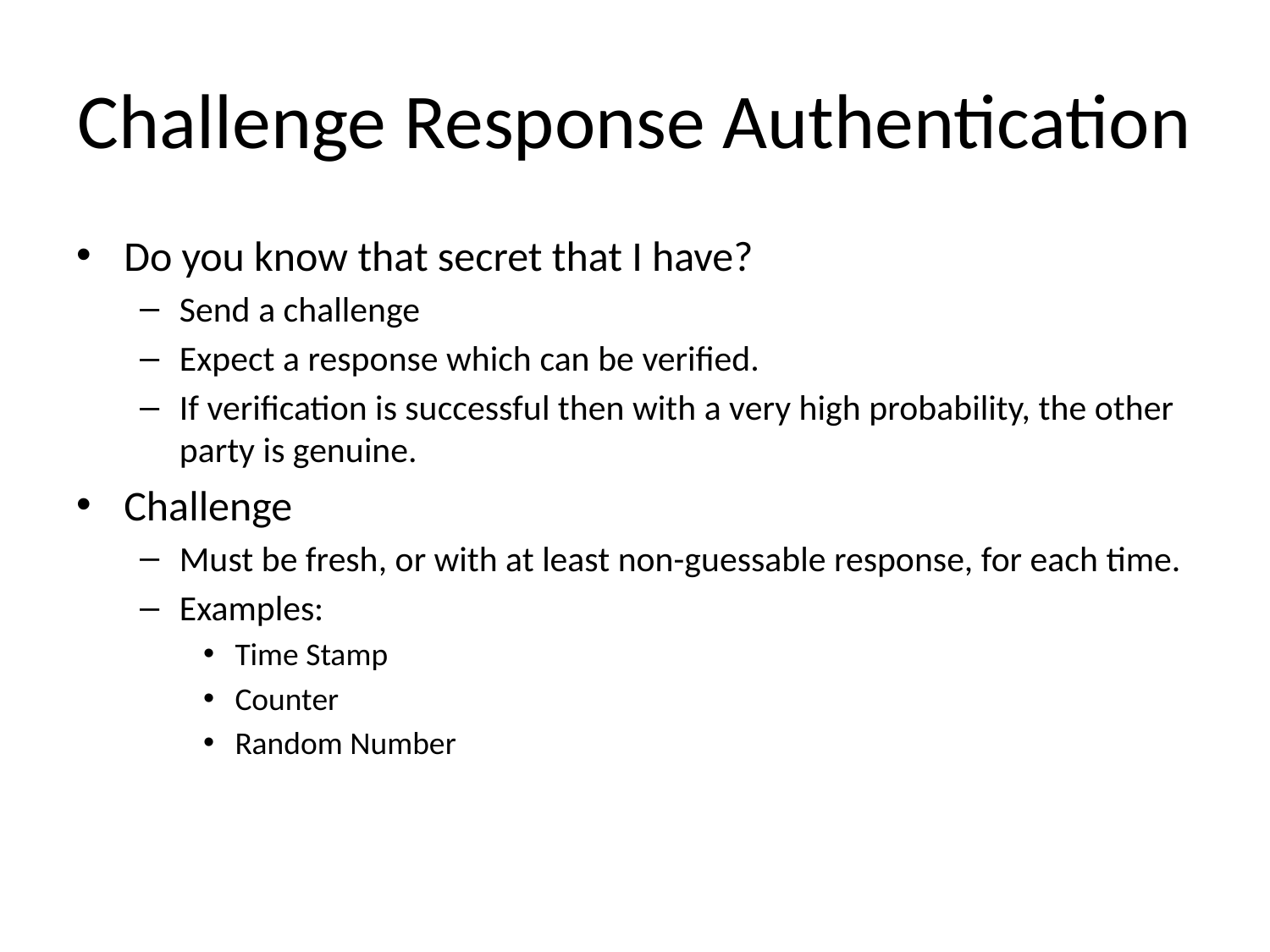

# Challenge Response Authentication
Do you know that secret that I have?
Send a challenge
Expect a response which can be verified.
If verification is successful then with a very high probability, the other party is genuine.
Challenge
Must be fresh, or with at least non-guessable response, for each time.
Examples:
Time Stamp
Counter
Random Number